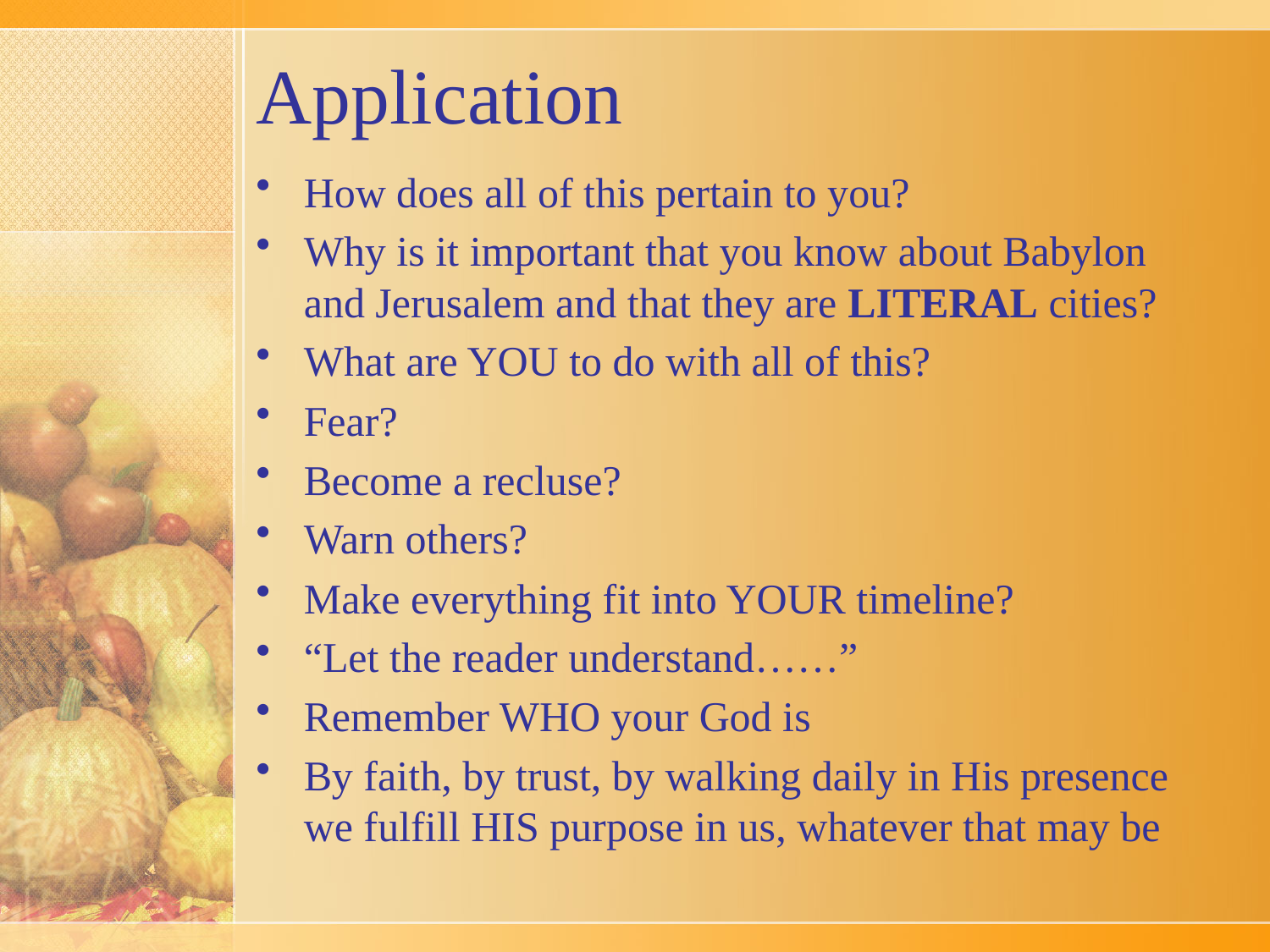

# Application
How does all of this pertain to you?
Why is it important that you know about Babylon and Jerusalem and that they are LITERAL cities?
What are YOU to do with all of this?
Fear?
Become a recluse?
Warn others?
Make everything fit into YOUR timeline?
“Let the reader understand……”
Remember WHO your God is
By faith, by trust, by walking daily in His presence we fulfill HIS purpose in us, whatever that may be